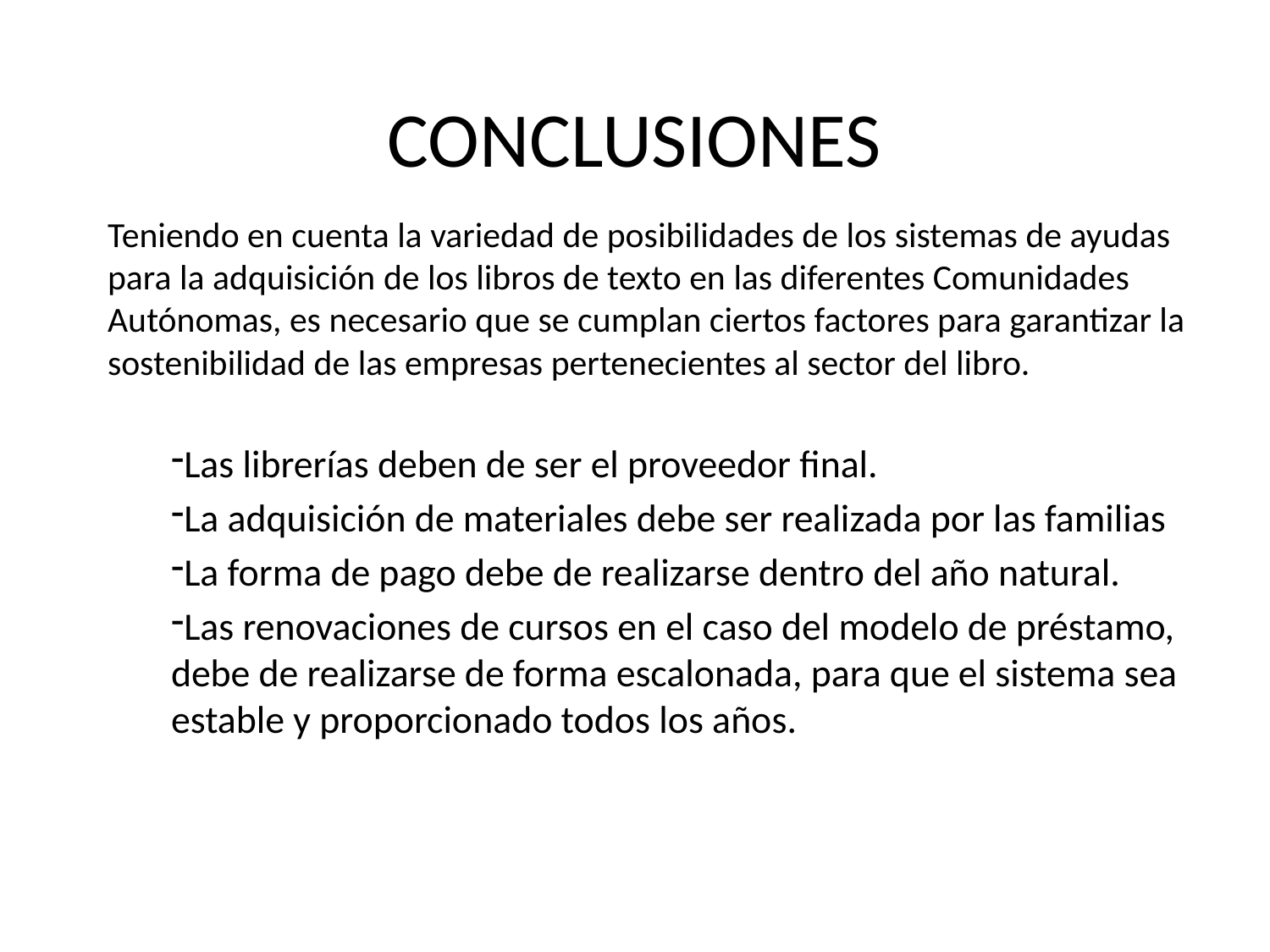

# CONCLUSIONES
Teniendo en cuenta la variedad de posibilidades de los sistemas de ayudas para la adquisición de los libros de texto en las diferentes Comunidades Autónomas, es necesario que se cumplan ciertos factores para garantizar la sostenibilidad de las empresas pertenecientes al sector del libro.

Las librerías deben de ser el proveedor final.
La adquisición de materiales debe ser realizada por las familias
La forma de pago debe de realizarse dentro del año natural.
Las renovaciones de cursos en el caso del modelo de préstamo, debe de realizarse de forma escalonada, para que el sistema sea estable y proporcionado todos los años.